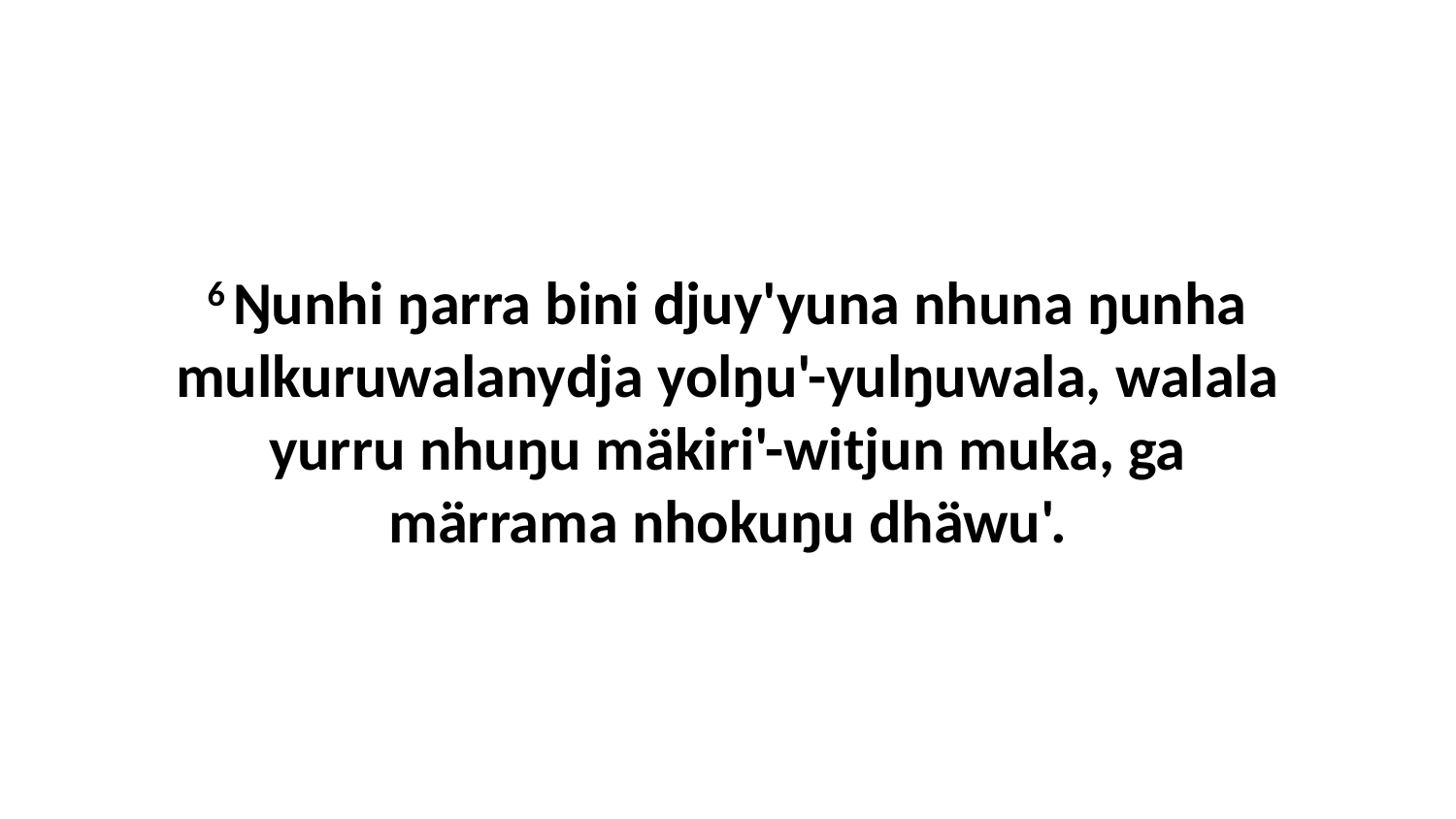

6 Ŋunhi ŋarra bini djuy'yuna nhuna ŋunha mulkuruwalanydja yolŋu'-yulŋuwala, walala yurru nhuŋu mäkiri'-witjun muka, ga märrama nhokuŋu dhäwu'.